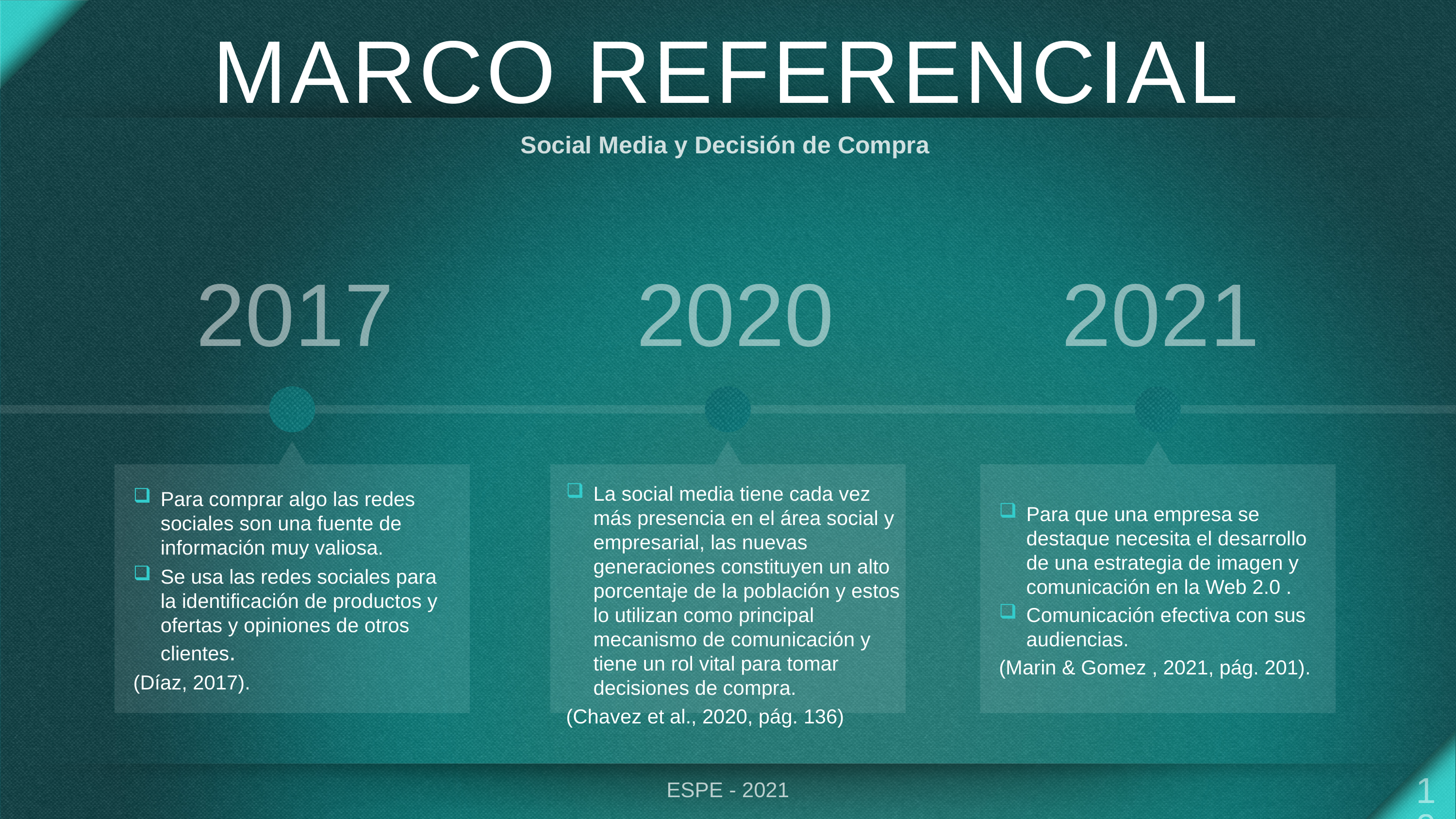

# MARCO REFERENCIAL
Social Media y Decisión de Compra
2017
2020
2021
La social media tiene cada vez más presencia en el área social y empresarial, las nuevas generaciones constituyen un alto porcentaje de la población y estos lo utilizan como principal mecanismo de comunicación y tiene un rol vital para tomar decisiones de compra.
(Chavez et al., 2020, pág. 136)
Para comprar algo las redes sociales son una fuente de información muy valiosa.
Se usa las redes sociales para la identificación de productos y ofertas y opiniones de otros clientes.
(Díaz, 2017).
Para que una empresa se destaque necesita el desarrollo de una estrategia de imagen y comunicación en la Web 2.0 .
Comunicación efectiva con sus audiencias.
(Marin & Gomez , 2021, pág. 201).
10
ESPE - 2021